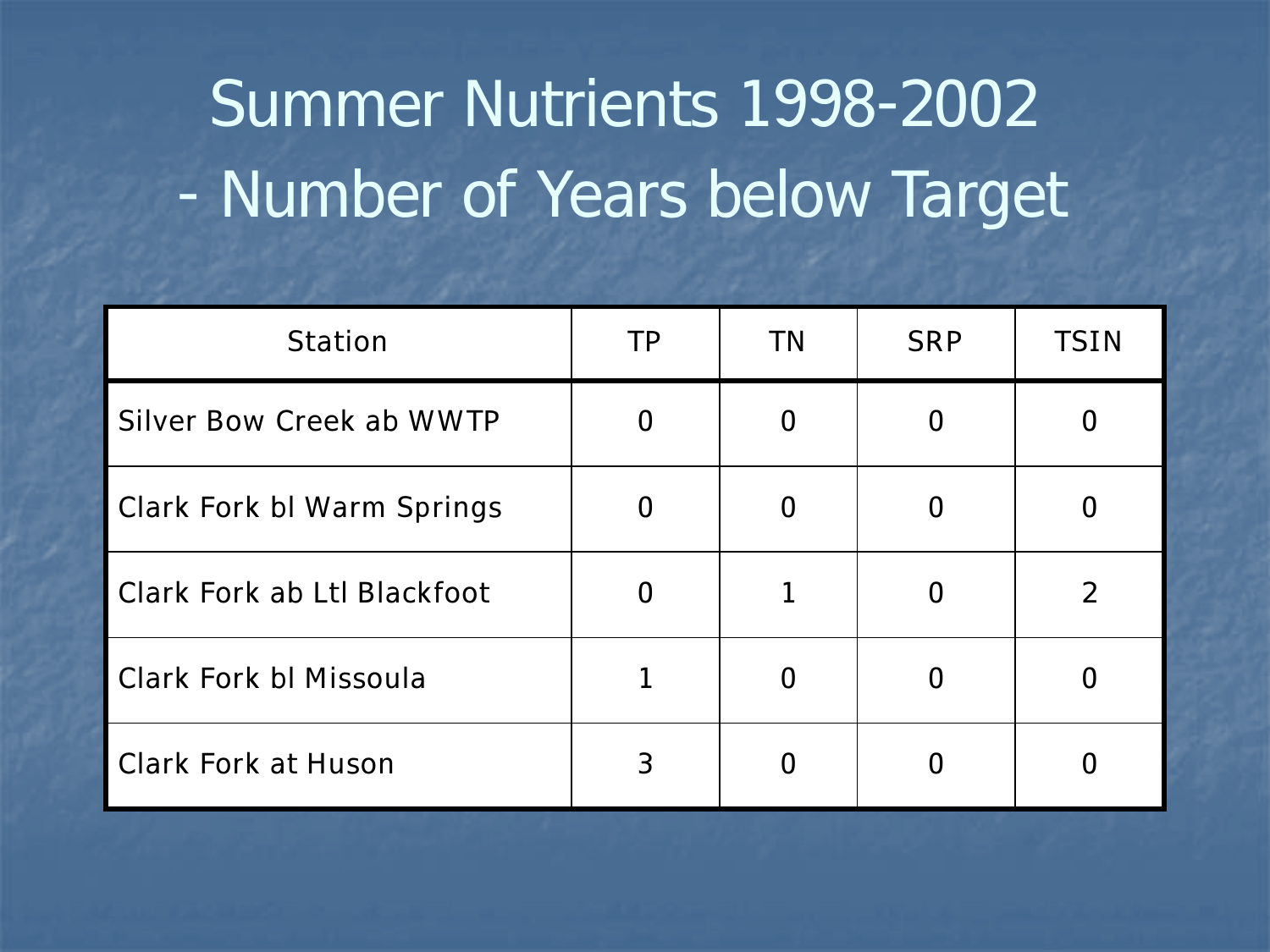

# Summer Nutrients 1998-2002 - Number of Years below Target
| Station | TP | TN | SRP | TSIN |
| --- | --- | --- | --- | --- |
| Silver Bow Creek ab WWTP | 0 | 0 | 0 | 0 |
| Clark Fork bl Warm Springs | 0 | 0 | 0 | 0 |
| Clark Fork ab Ltl Blackfoot | 0 | 1 | 0 | 2 |
| Clark Fork bl Missoula | 1 | 0 | 0 | 0 |
| Clark Fork at Huson | 3 | 0 | 0 | 0 |